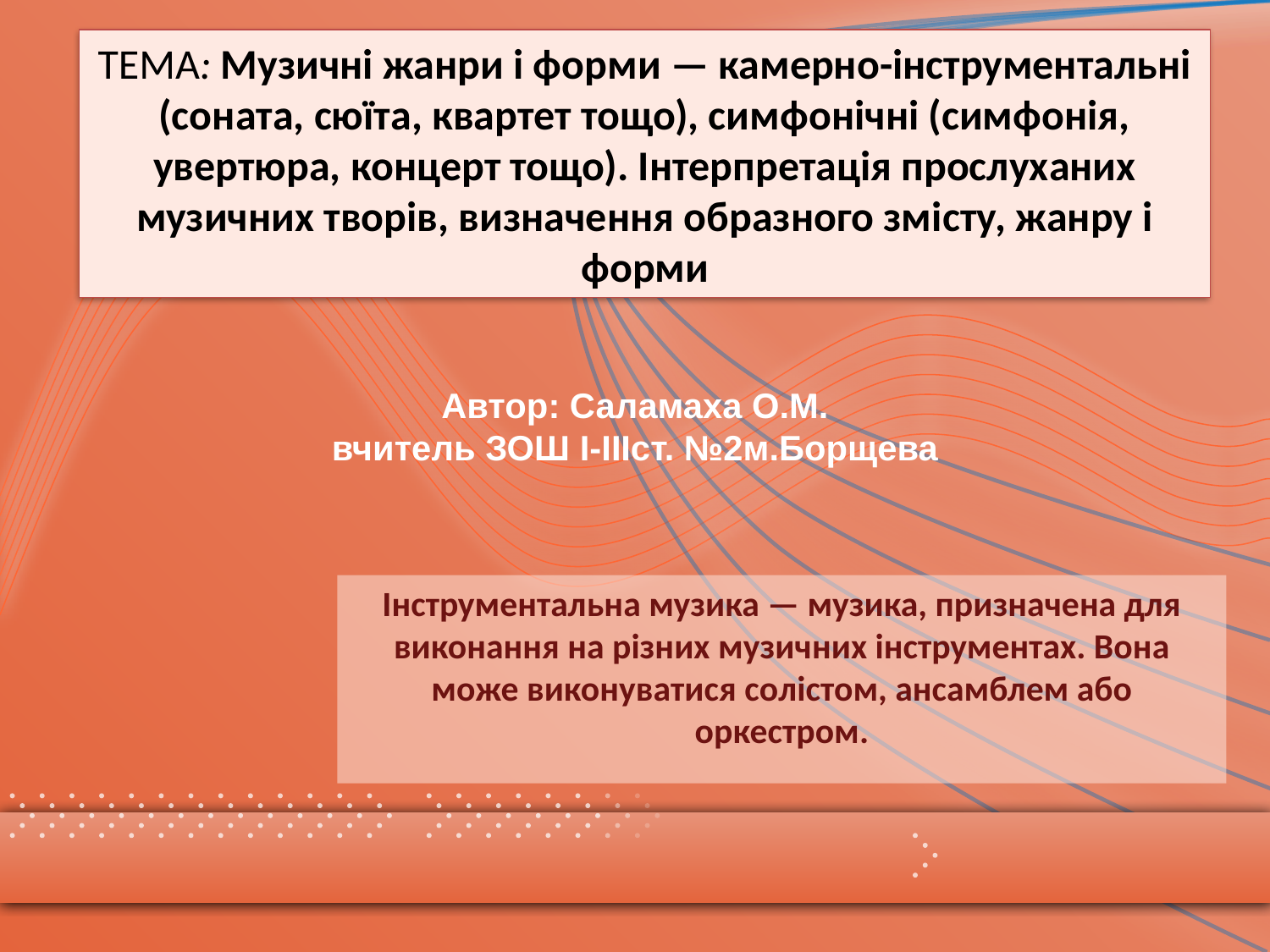

# ТЕМА: Музичні жанри і форми — камерно-інструментальні (соната, сюїта, квартет тощо), симфонічні (симфонія, увертюра, концерт тощо). Інтерпретація прослуханих музичних творів, визначення образного змісту, жанру і форми

Автор: Саламаха О.М.
вчитель ЗОШ I-IIIст. №2м.Борщева
Інструментальна музика — музика, призначена для виконання на різних музичних інструментах. Вона може виконуватися солістом, ансамблем або оркестром.